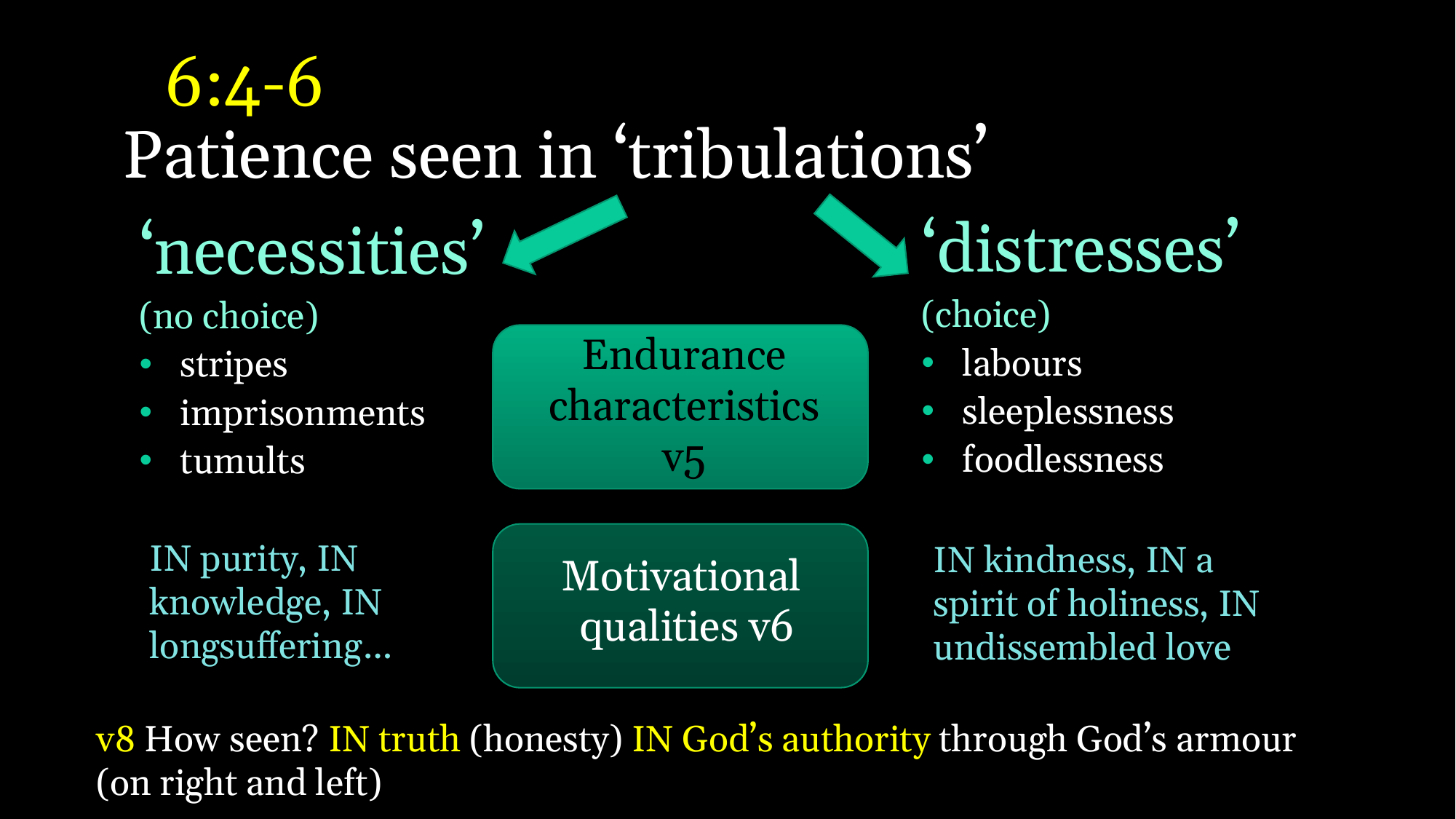

# 6:4-6
Patience seen in ‘tribulations’

‘distresses’
(choice)
labours
sleeplessness
foodlessness
‘necessities’
(no choice)
stripes
imprisonments
tumults
Endurance characteristics v5

IN purity, IN knowledge, IN longsuffering…
IN kindness, IN a spirit of holiness, IN undissembled love
Motivational  qualities v6
v8 How seen? IN truth (honesty) IN God’s authority through God’s armour (on right and left)